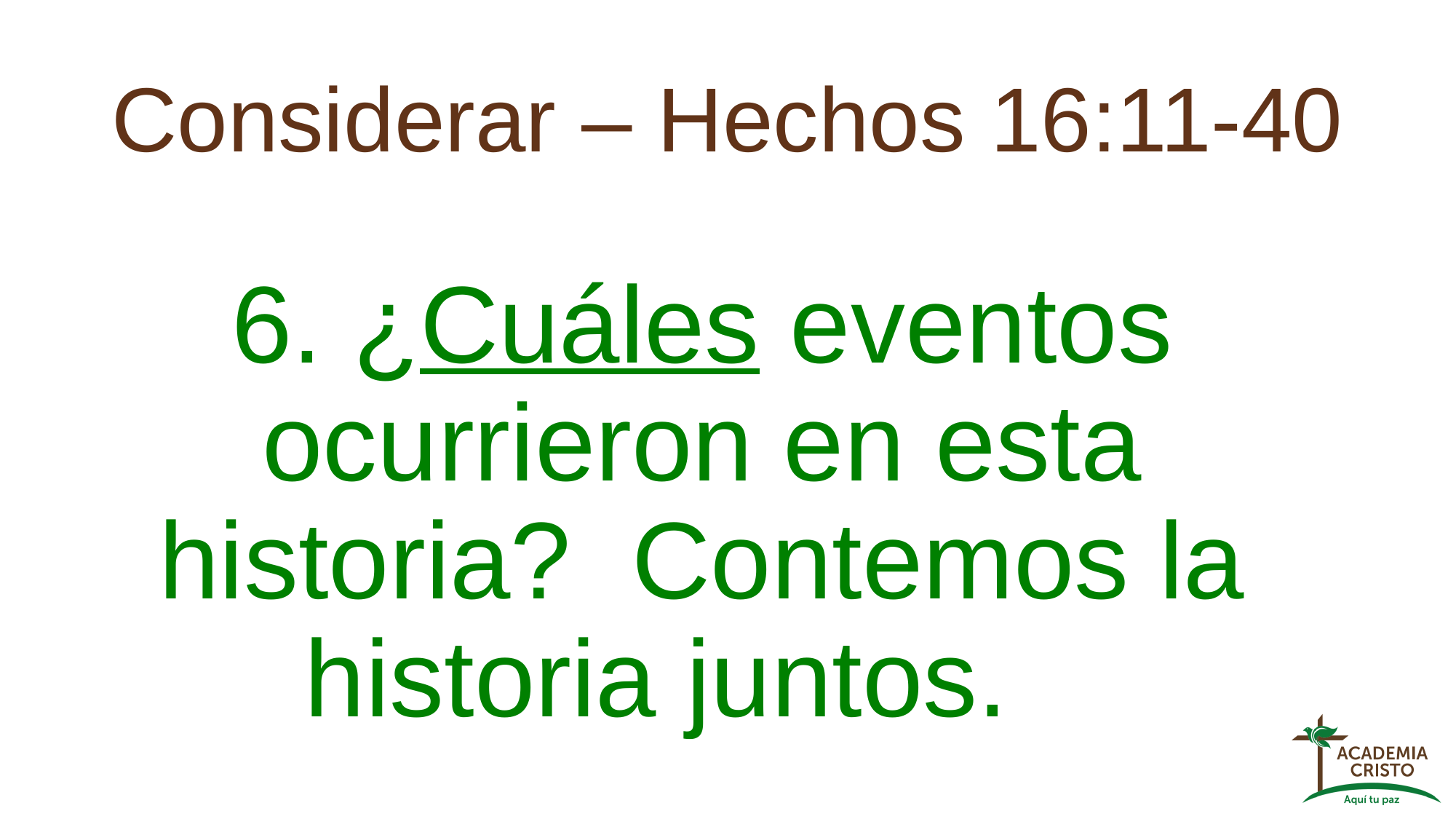

# Considerar – Hechos 16:11-40
6. ¿Cuáles eventos ocurrieron en esta historia?  Contemos la historia juntos.